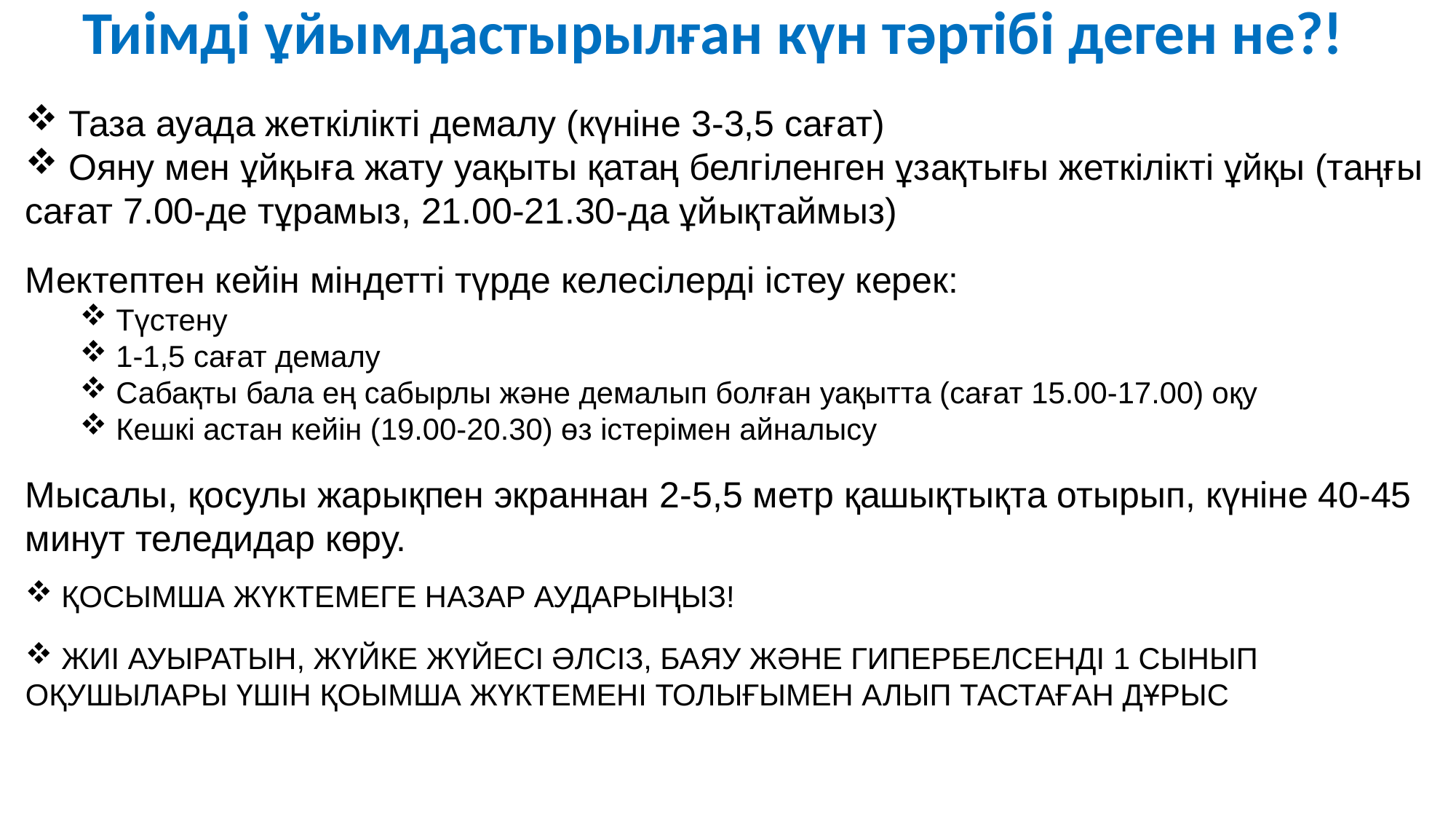

# Тиімді ұйымдастырылған күн тәртібі деген не?!
 Таза ауада жеткілікті демалу (күніне 3-3,5 сағат)
 Ояну мен ұйқыға жату уақыты қатаң белгіленген ұзақтығы жеткілікті ұйқы (таңғы сағат 7.00-де тұрамыз, 21.00-21.30-да ұйықтаймыз)

Мектептен кейін міндетті түрде келесілерді істеу керек:
 Түстену
 1-1,5 сағат демалу
 Сабақты бала ең сабырлы және демалып болған уақытта (сағат 15.00-17.00) оқу
 Кешкі астан кейін (19.00-20.30) өз істерімен айналысу

Мысалы, қосулы жарықпен экраннан 2-5,5 метр қашықтықта отырып, күніне 40-45 минут теледидар көру.

 ҚОСЫМША ЖҮКТЕМЕГЕ НАЗАР АУДАРЫҢЫЗ!

 ЖИІ АУЫРАТЫН, ЖҮЙКЕ ЖҮЙЕСІ ӘЛСІЗ, БАЯУ ЖӘНЕ ГИПЕРБЕЛСЕНДІ 1 СЫНЫП ОҚУШЫЛАРЫ ҮШІН ҚОЫМША ЖҮКТЕМЕНІ ТОЛЫҒЫМЕН АЛЫП ТАСТАҒАН ДҰРЫС